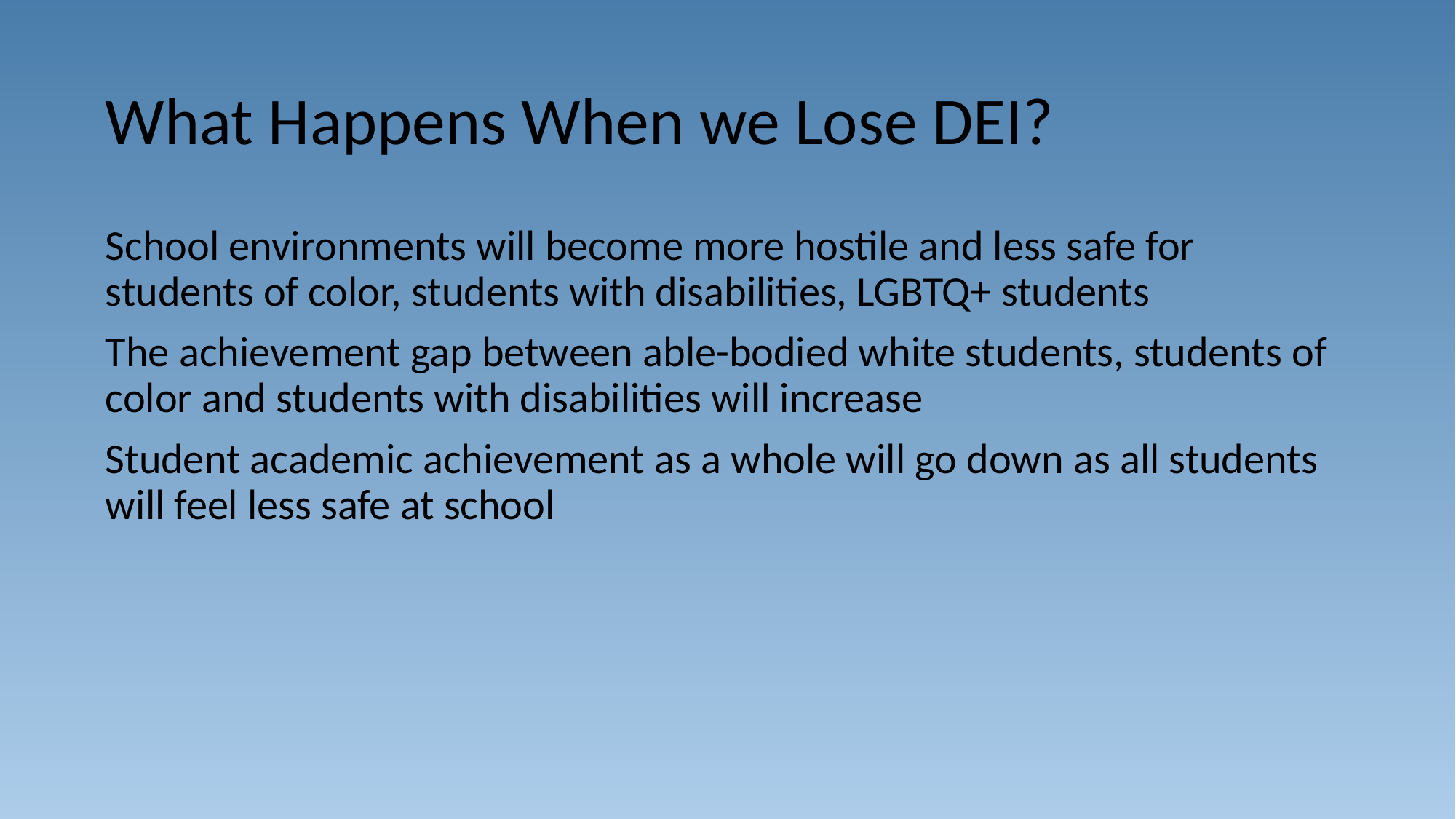

# What Happens When we Lose DEI?
School environments will become more hostile and less safe for students of color, students with disabilities, LGBTQ+ students
The achievement gap between able-bodied white students, students of color and students with disabilities will increase
Student academic achievement as a whole will go down as all students will feel less safe at school